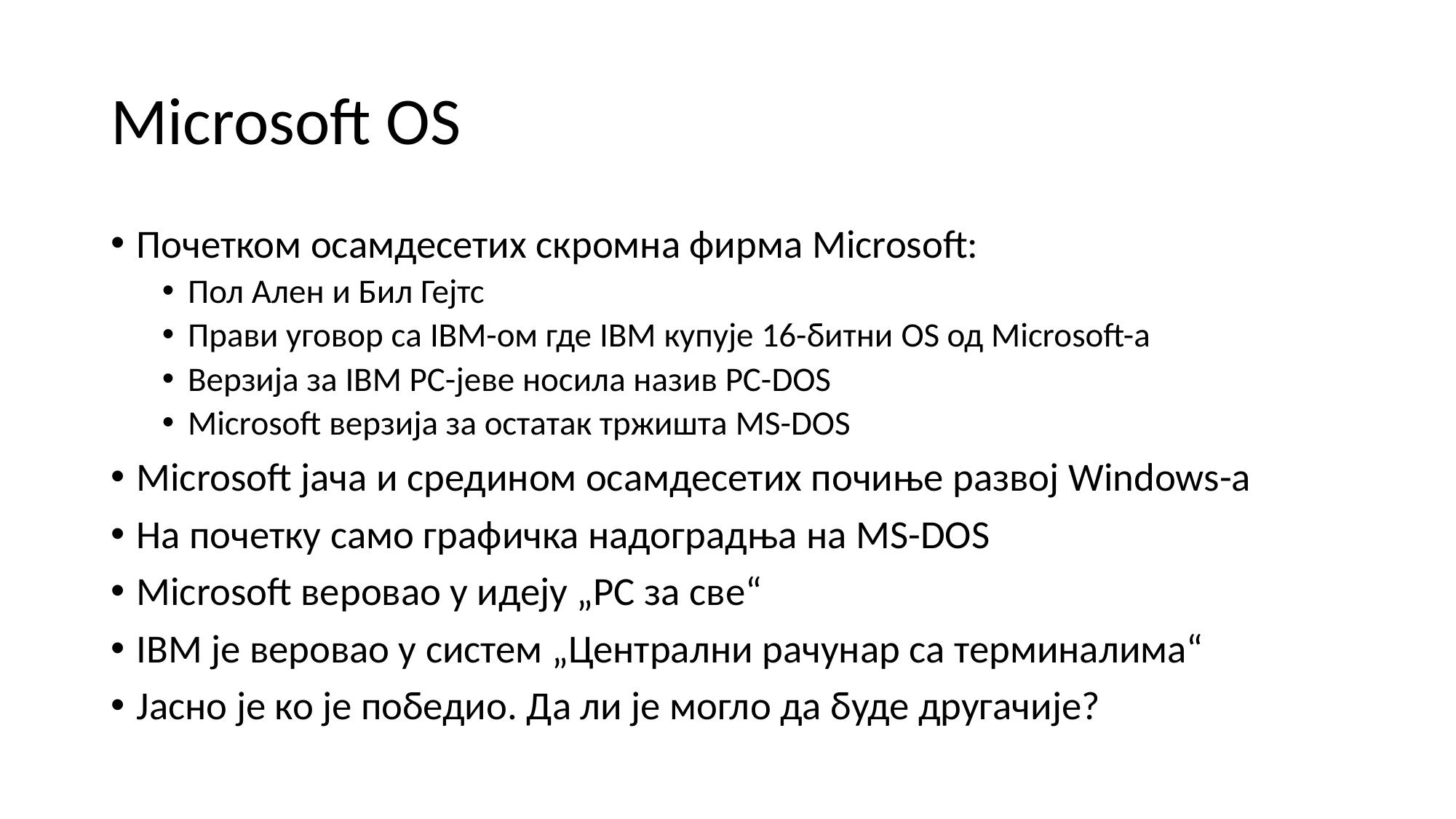

# Microsoft OS
Почетком осамдесетих скромна фирма Microsoft:
Пол Ален и Бил Гејтс
Прави уговор са IBM-ом где IBM купује 16-битни OS од Microsoft-a
Верзија за IBM PC-јеве носила назив PC-DOS
Microsoft верзија за остатак тржишта MS-DOS
Microsoft јача и средином осамдесетих почиње развој Windows-а
На почетку само графичка надоградња на MS-DOS
Microsoft веровао у идеју „PC за све“
IBM је веровао у систем „Централни рачунар са терминалима“
Јасно је ко је победио. Да ли је могло да буде другачије?